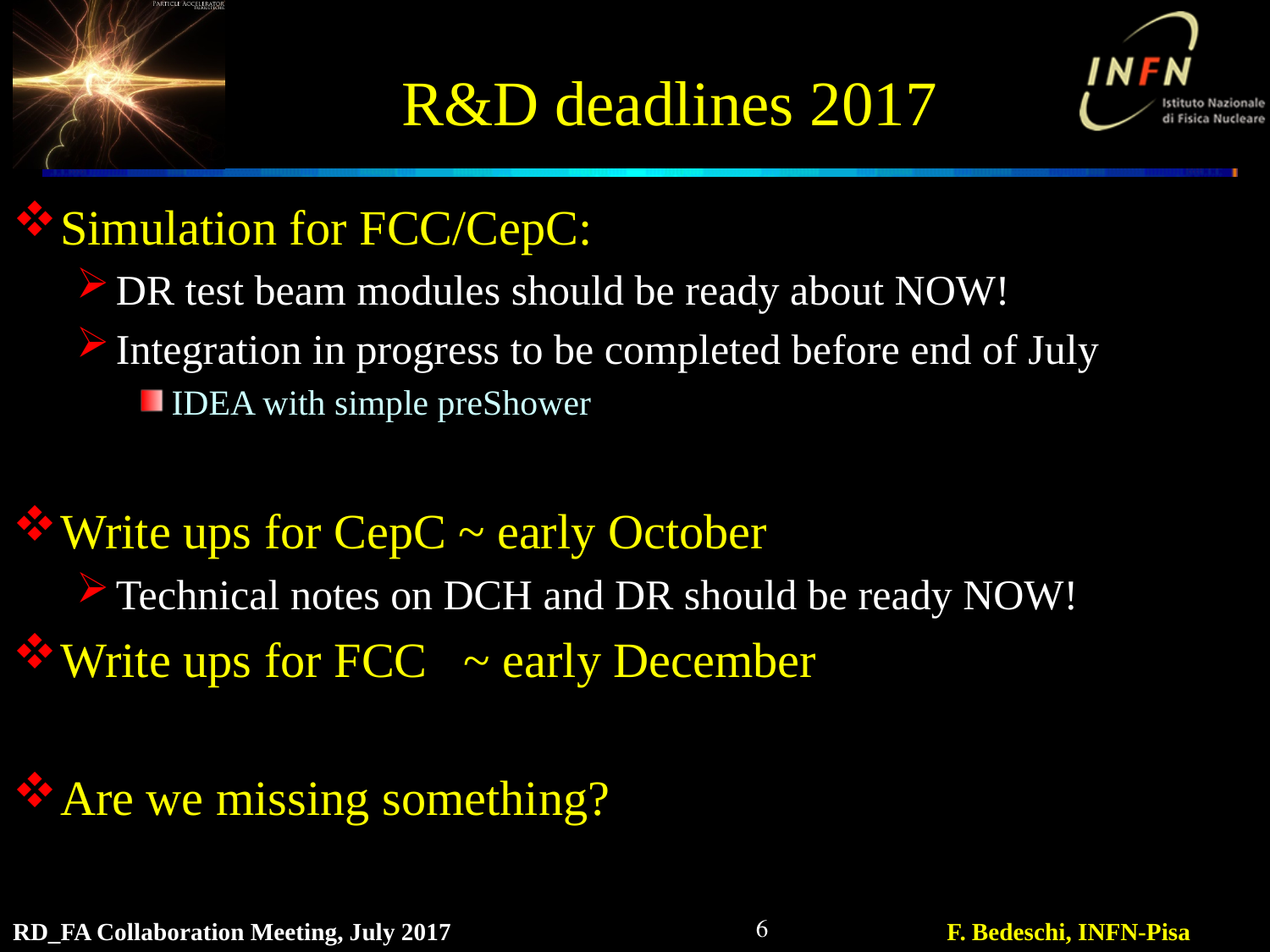

# R&D deadlines 2017
Simulation for FCC/CepC:
DR test beam modules should be ready about NOW!
Integration in progress to be completed before end of July
IDEA with simple preShower

Write ups for CepC ~ early October
Technical notes on DCH and DR should be ready NOW!
Write ups for FCC   ~ early December

Are we missing something?
6
RD_FA Collaboration Meeting, July 2017
F. Bedeschi, INFN-Pisa